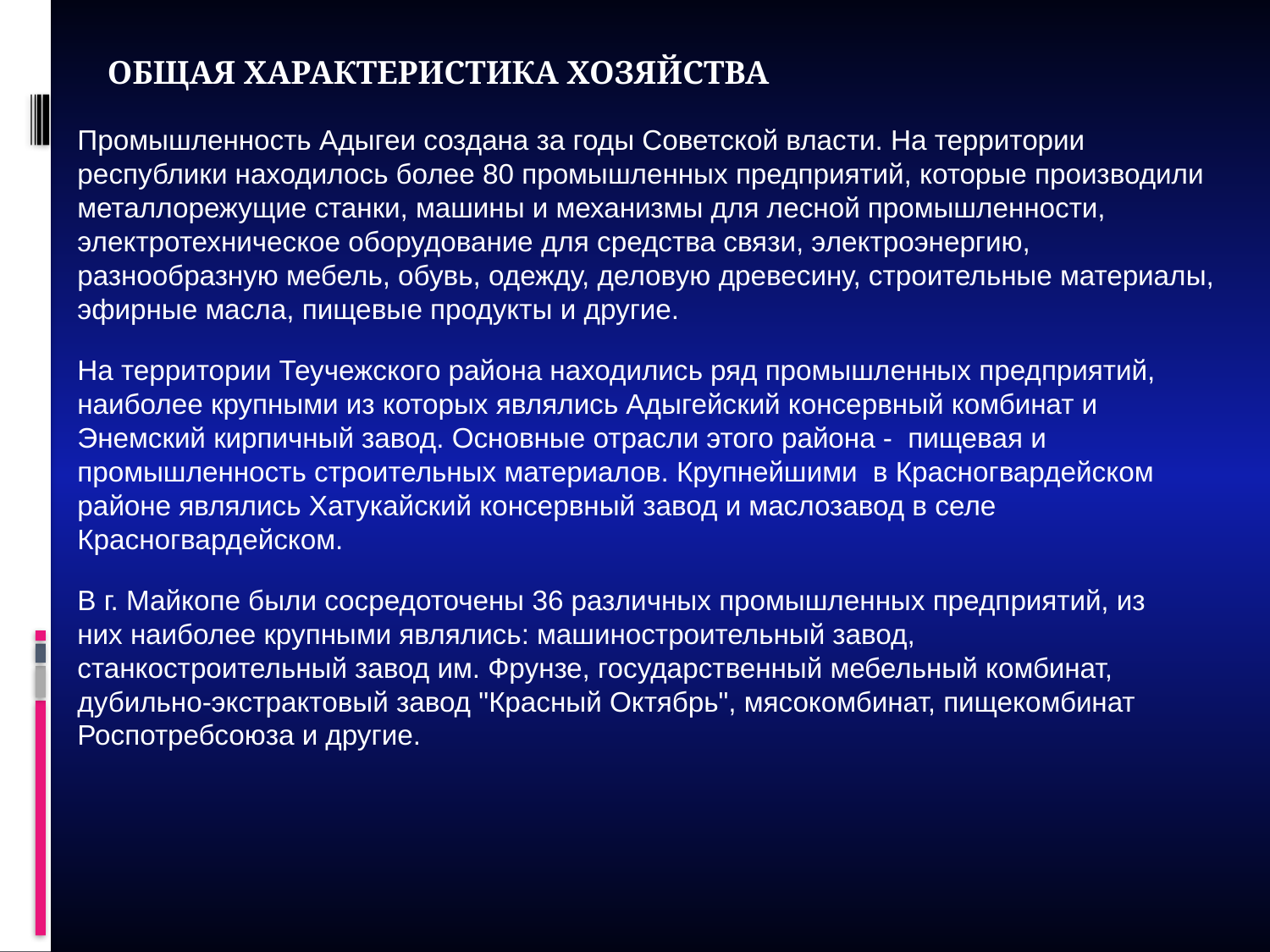

Общая характеристика хозяйства
Промышленность Адыгеи создана за годы Советской власти. На территории республики находилось более 80 промышленных предприятий, которые производили металлорежущие станки, машины и механизмы для лесной промышленности, электротехническое оборудование для средства связи, электроэнергию, разнообразную мебель, обувь, одежду, деловую древесину, строительные материалы, эфирные масла, пищевые продукты и другие.
На территории Теучежского района находились ряд промышленных предприятий, наиболее крупными из которых являлись Адыгейский консервный комбинат и Энемский кирпичный завод. Основные отрасли этого района -  пищевая и промышленность строительных материалов. Крупнейшими  в Красногвардейском районе являлись Хатукайский консервный завод и маслозавод в селе Красногвардейском.
В г. Майкопе были сосредоточены 36 различных промышленных предприятий, из них наиболее крупными являлись: машиностроительный завод, станкостроительный завод им. Фрунзе, государственный мебельный комбинат, дубильно-экстрактовый завод "Красный Октябрь", мясокомбинат, пищекомбинат Роспотребсоюза и другие.